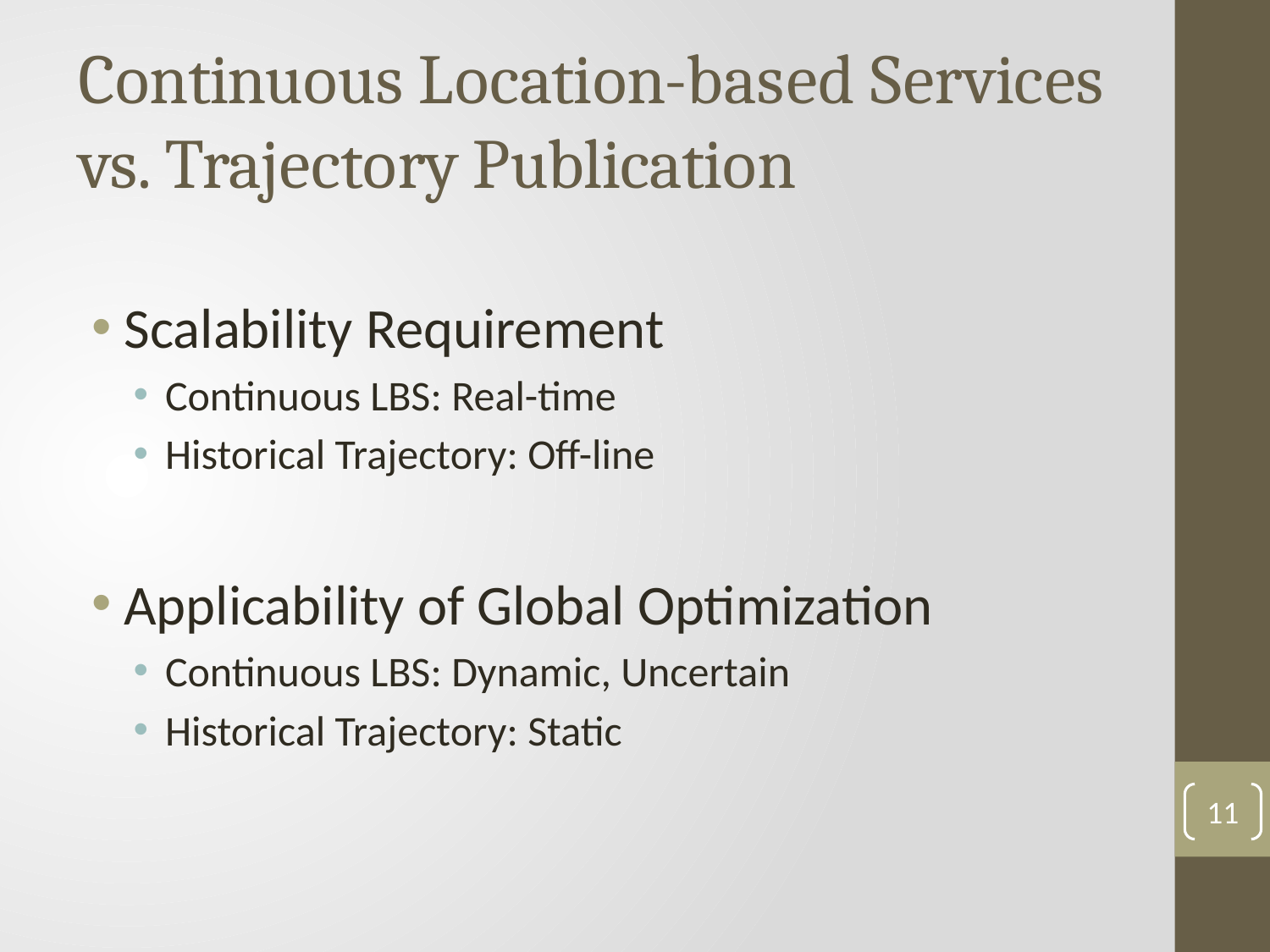

# Continuous Location-based Services vs. Trajectory Publication
Scalability Requirement
Continuous LBS: Real-time
Historical Trajectory: Off-line

Applicability of Global Optimization
Continuous LBS: Dynamic, Uncertain
Historical Trajectory: Static
11